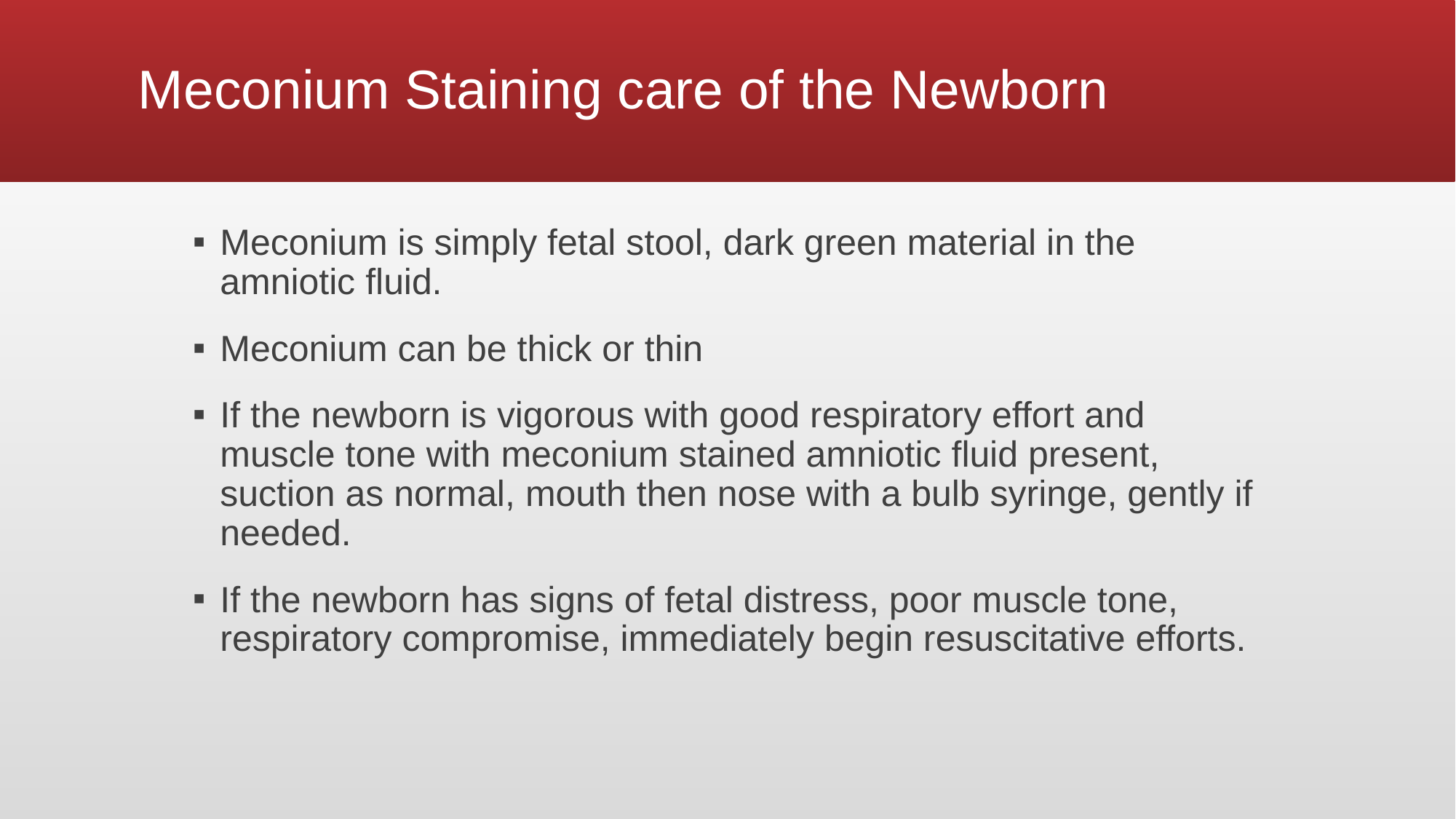

# Meconium Staining care of the Newborn
Meconium is simply fetal stool, dark green material in the amniotic fluid.
Meconium can be thick or thin
If the newborn is vigorous with good respiratory effort and muscle tone with meconium stained amniotic fluid present, suction as normal, mouth then nose with a bulb syringe, gently if needed.
If the newborn has signs of fetal distress, poor muscle tone, respiratory compromise, immediately begin resuscitative efforts.